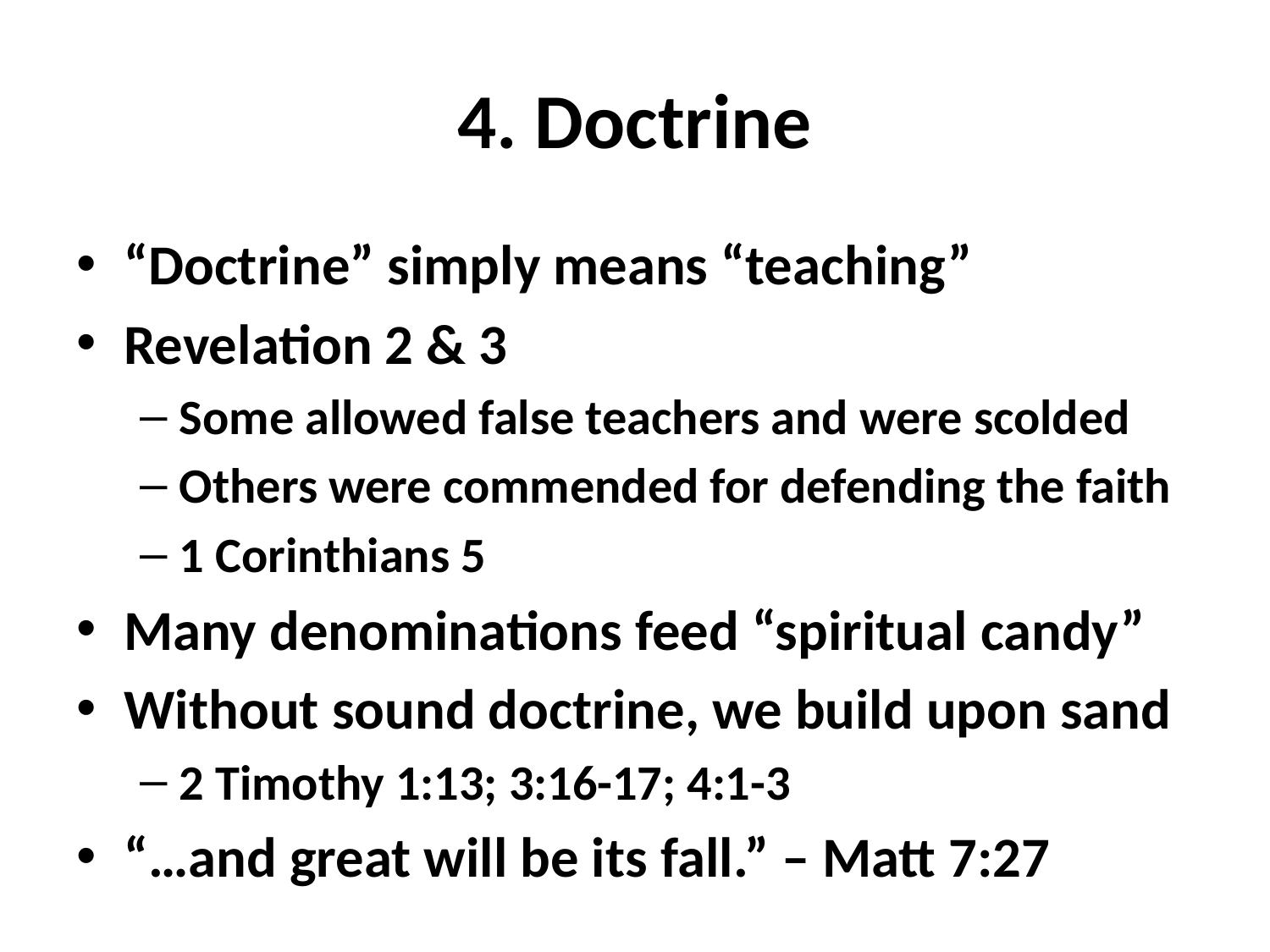

# 4. Doctrine
“Doctrine” simply means “teaching”
Revelation 2 & 3
Some allowed false teachers and were scolded
Others were commended for defending the faith
1 Corinthians 5
Many denominations feed “spiritual candy”
Without sound doctrine, we build upon sand
2 Timothy 1:13; 3:16-17; 4:1-3
“…and great will be its fall.” – Matt 7:27